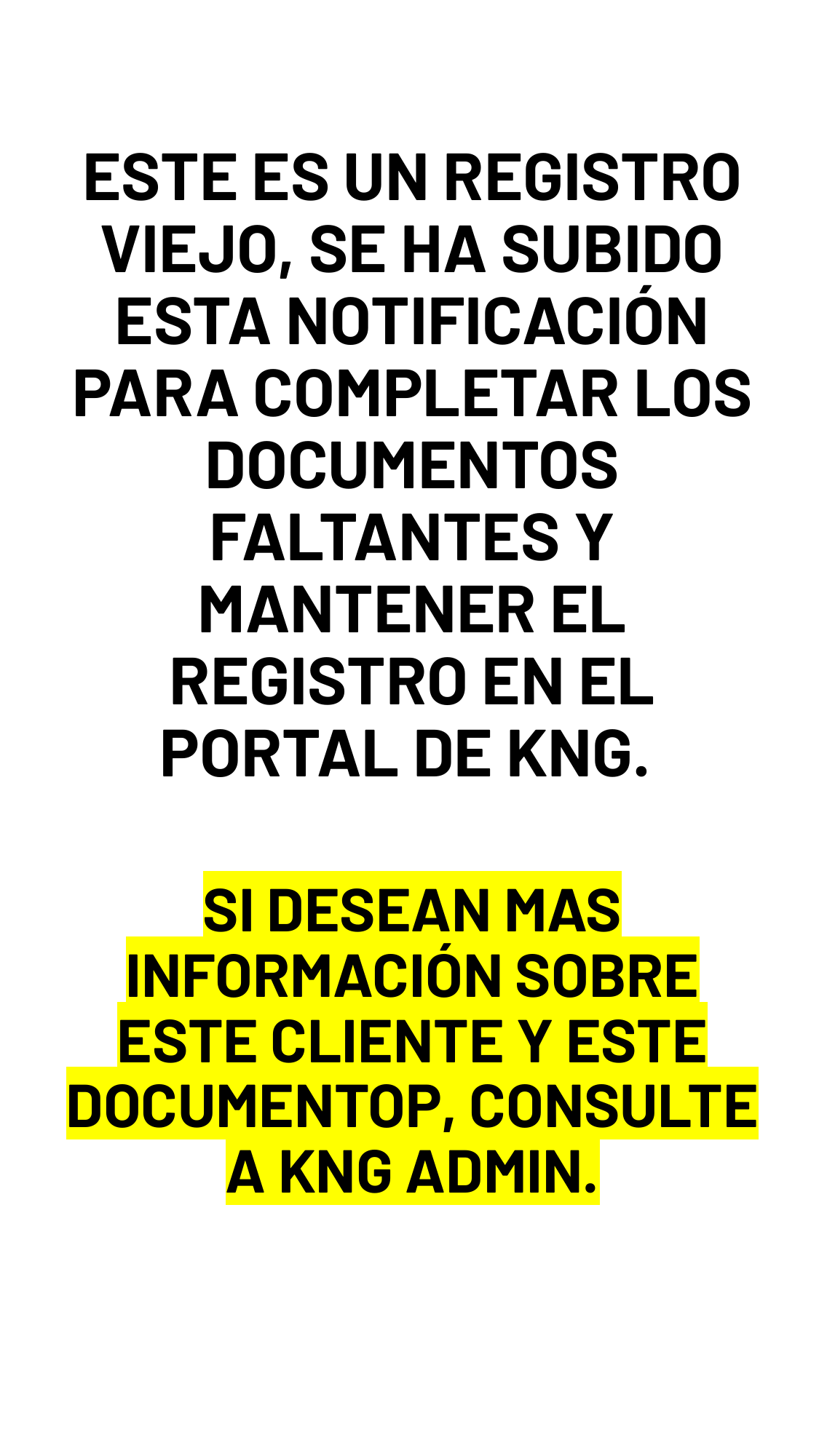

ESTE ES UN REGISTRO VIEJO, SE HA SUBIDO ESTA NOTIFICACIÓN PARA COMPLETAR LOS DOCUMENTOS FALTANTES Y MANTENER EL REGISTRO EN EL PORTAL DE KNG.

SI DESEAN MAS INFORMACIÓN SOBRE ESTE CLIENTE Y ESTE DOCUMENTOP, CONSULTE A KNG ADMIN.